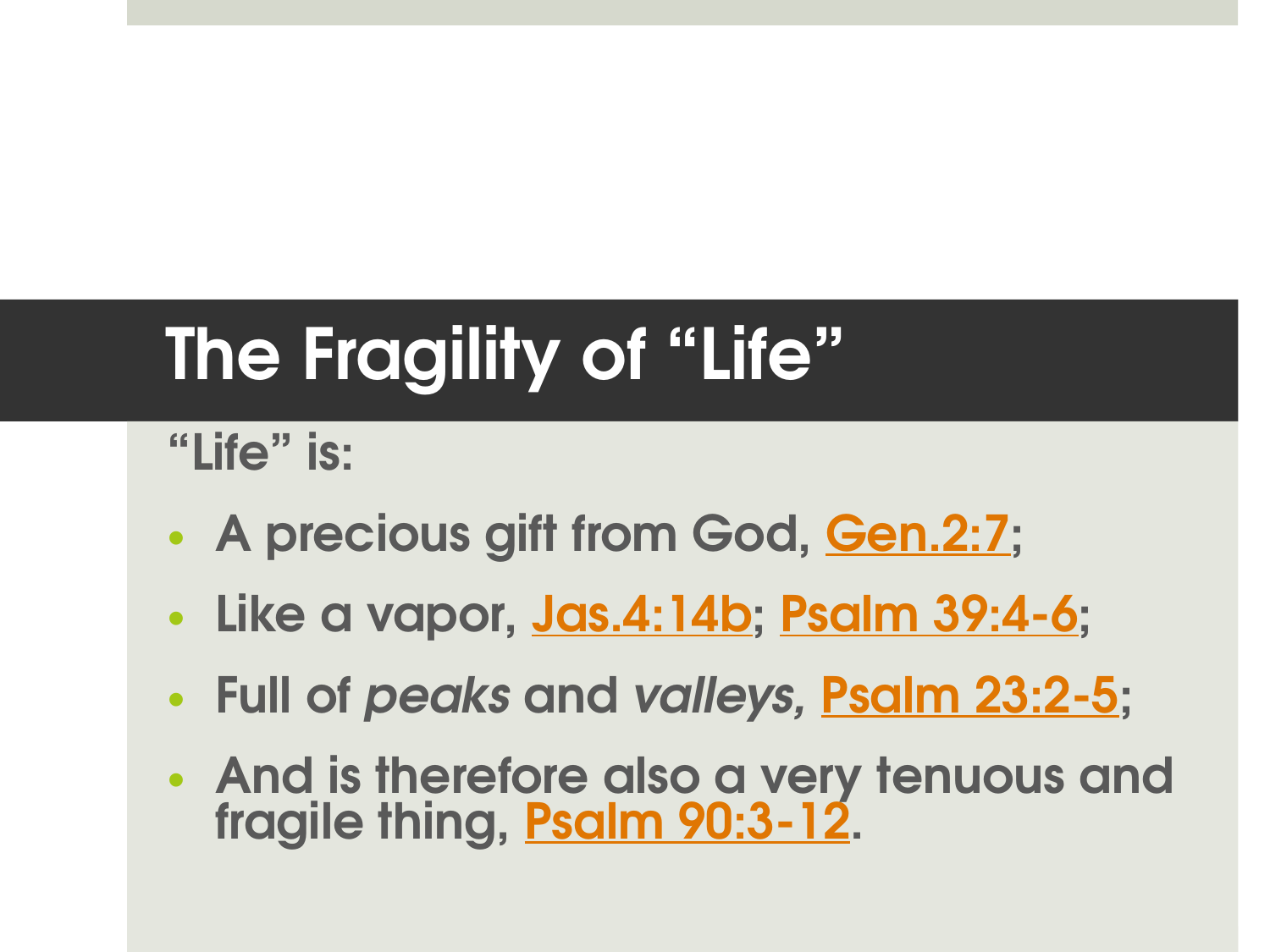

# The Fragility of “Life”
“Life” is:
A precious gift from God, Gen.2:7;
Like a vapor, Jas.4:14b; Psalm 39:4-6;
Full of peaks and valleys, Psalm 23:2-5;
And is therefore also a very tenuous and fragile thing, Psalm 90:3-12.